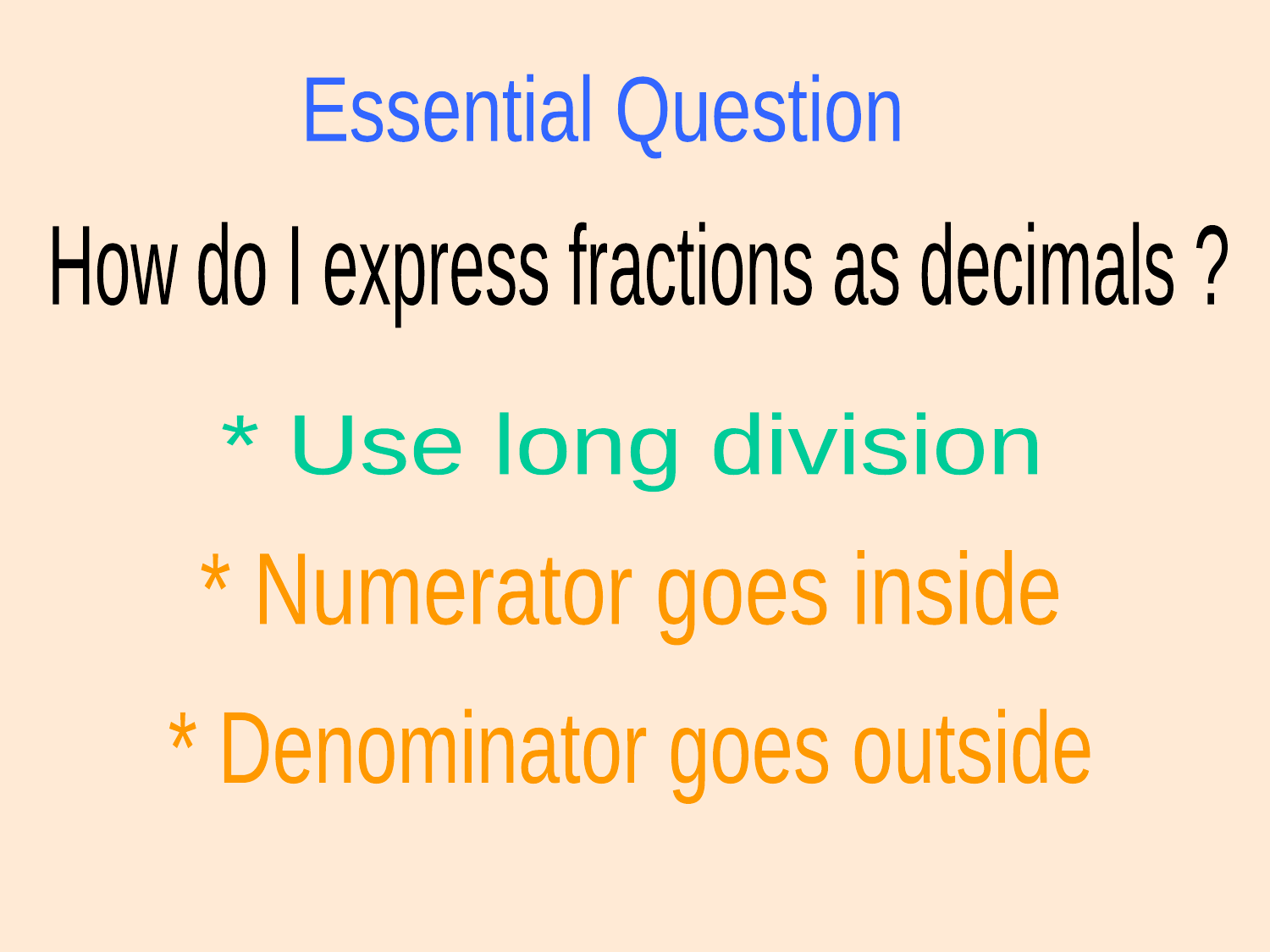

Essential Question
How do I express fractions as decimals ?
* Use long division
* Numerator goes inside
* Denominator goes outside